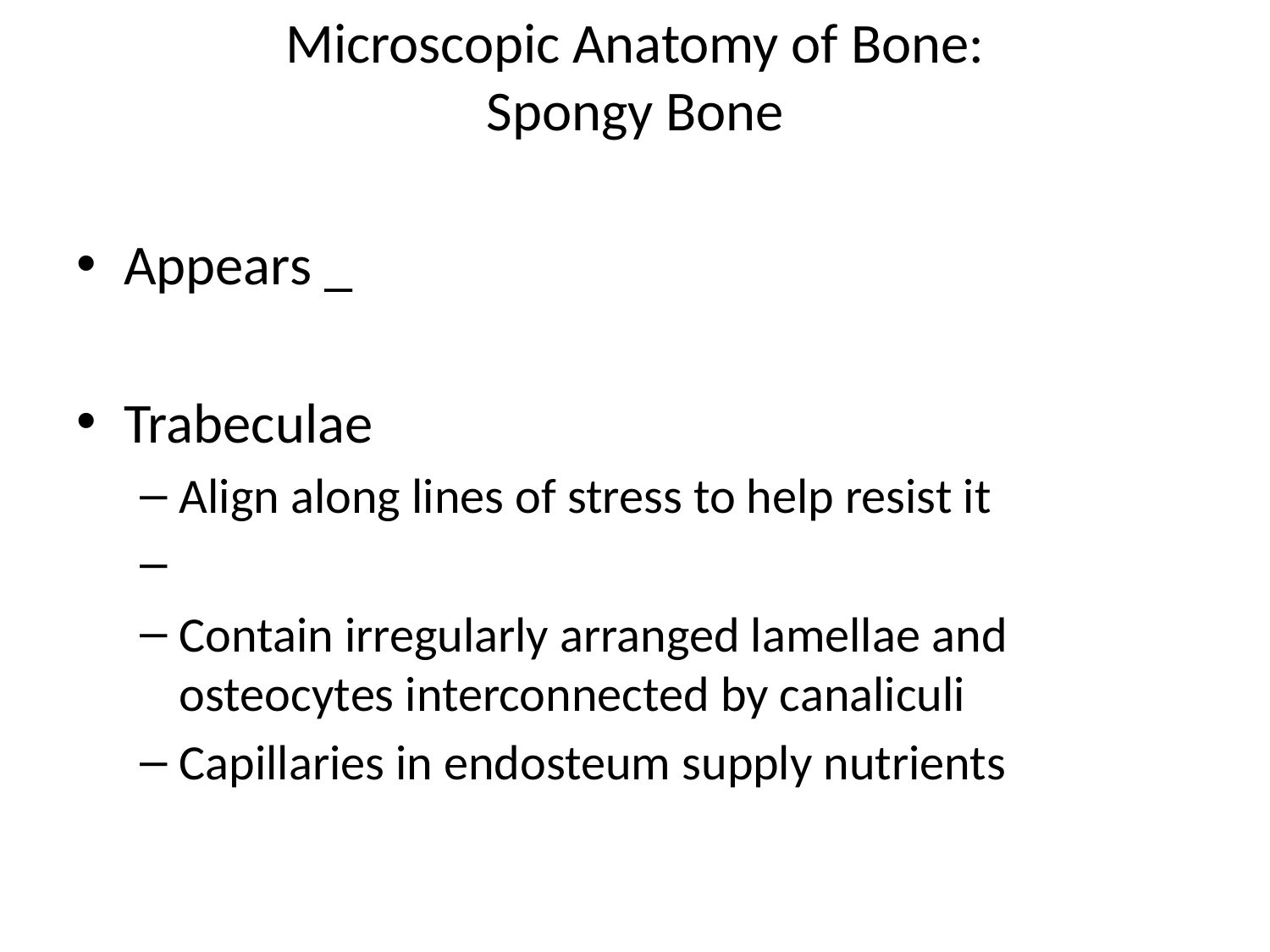

# Microscopic Anatomy of Bone: Spongy Bone
Appears _

Trabeculae
Align along lines of stress to help resist it

Contain irregularly arranged lamellae and osteocytes interconnected by canaliculi
Capillaries in endosteum supply nutrients